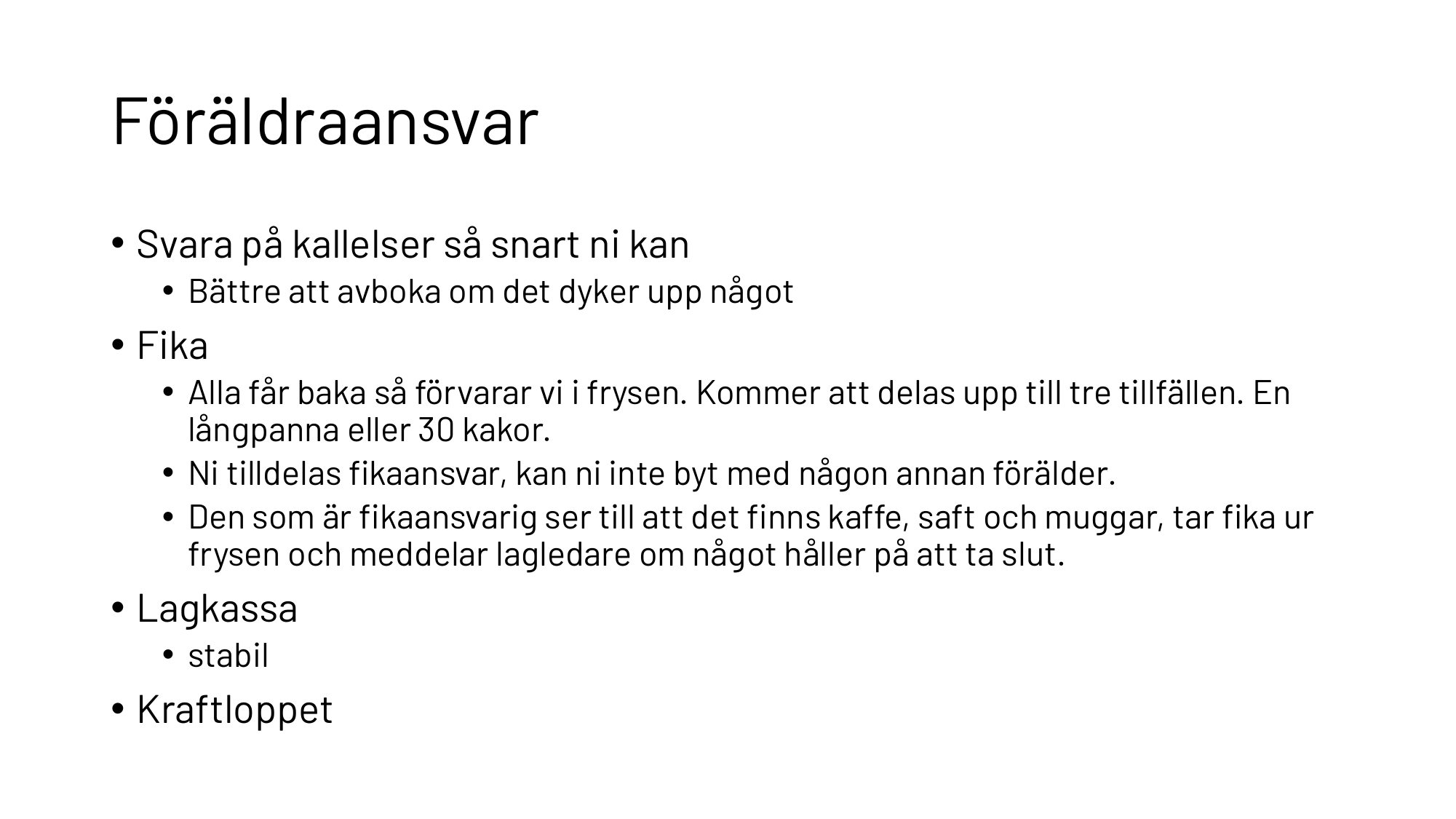

# Föräldraansvar
Svara på kallelser så snart ni kan
Bättre att avboka om det dyker upp något
Fika
Alla får baka så förvarar vi i frysen. Kommer att delas upp till tre tillfällen. En långpanna eller 30 kakor.
Ni tilldelas fikaansvar, kan ni inte byt med någon annan förälder.
Den som är fikaansvarig ser till att det finns kaffe, saft och muggar, tar fika ur frysen och meddelar lagledare om något håller på att ta slut.
Lagkassa
stabil
Kraftloppet